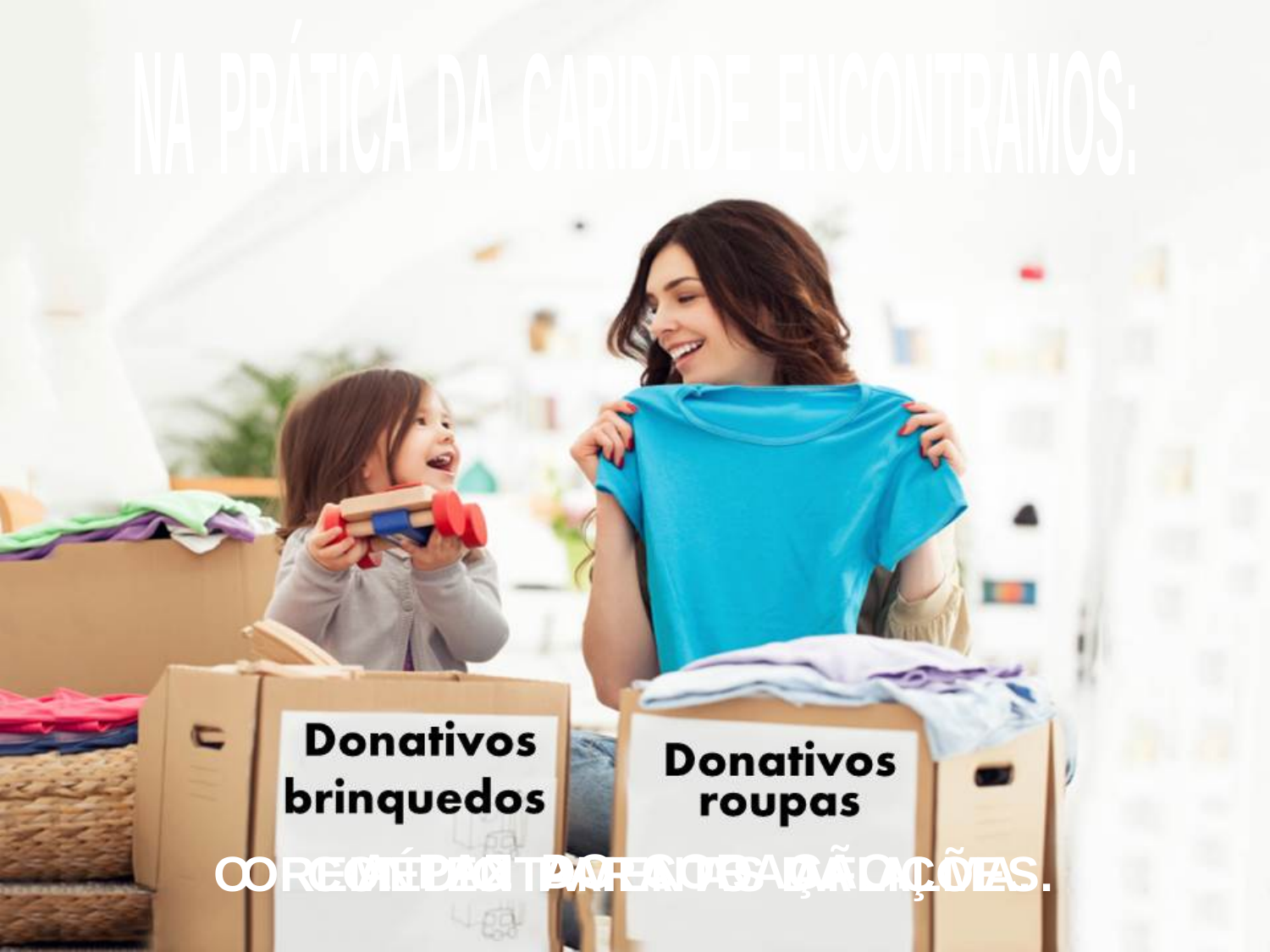

NA  PRÁTICA  DA  CARIDADE  ENCONTRAMOS:
A  PAZ  DO  CORAÇÃO.
O  REMÉDIO  PARA  AS  AFLIÇÕES.
O  CONTENTAMENTO  DA  ALMA.